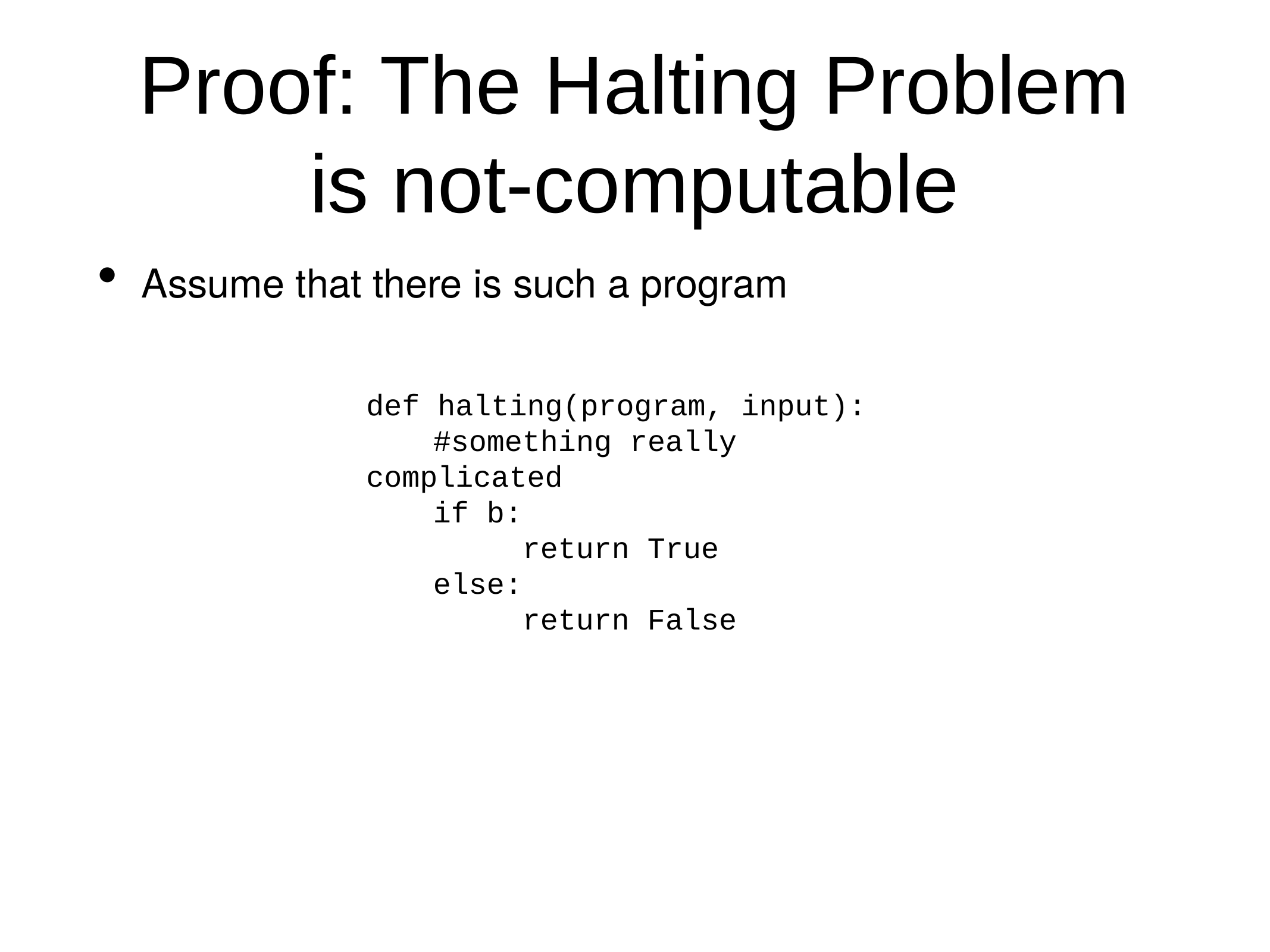

# Proof: The Halting Problem is not-computable
Assume that there is such a program

def halting(program, input):
#something really complicated
if b:
     return True
else:
return False